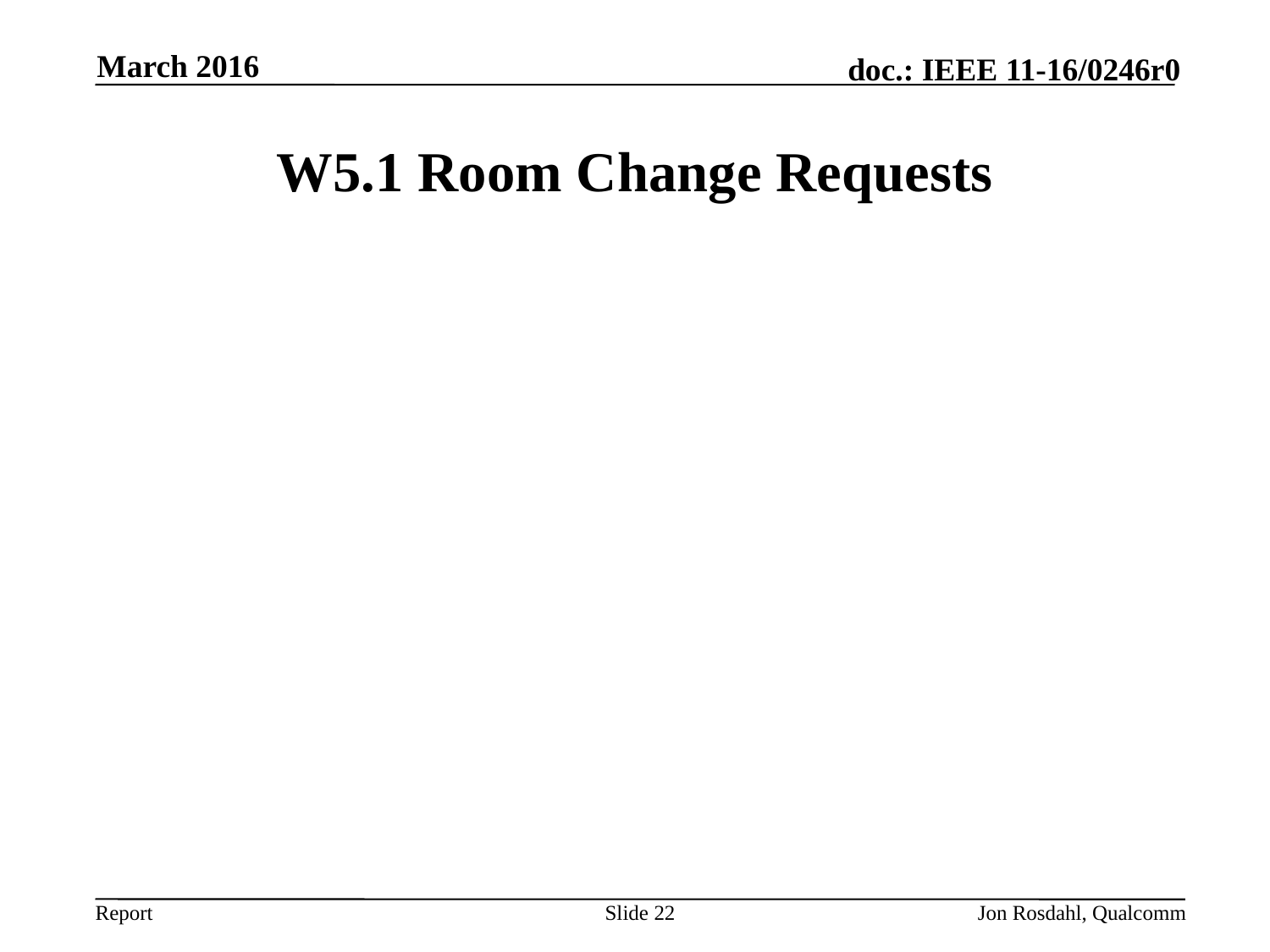

March 2016
# W5.1 Room Change Requests

Slide 22
Jon Rosdahl, Qualcomm